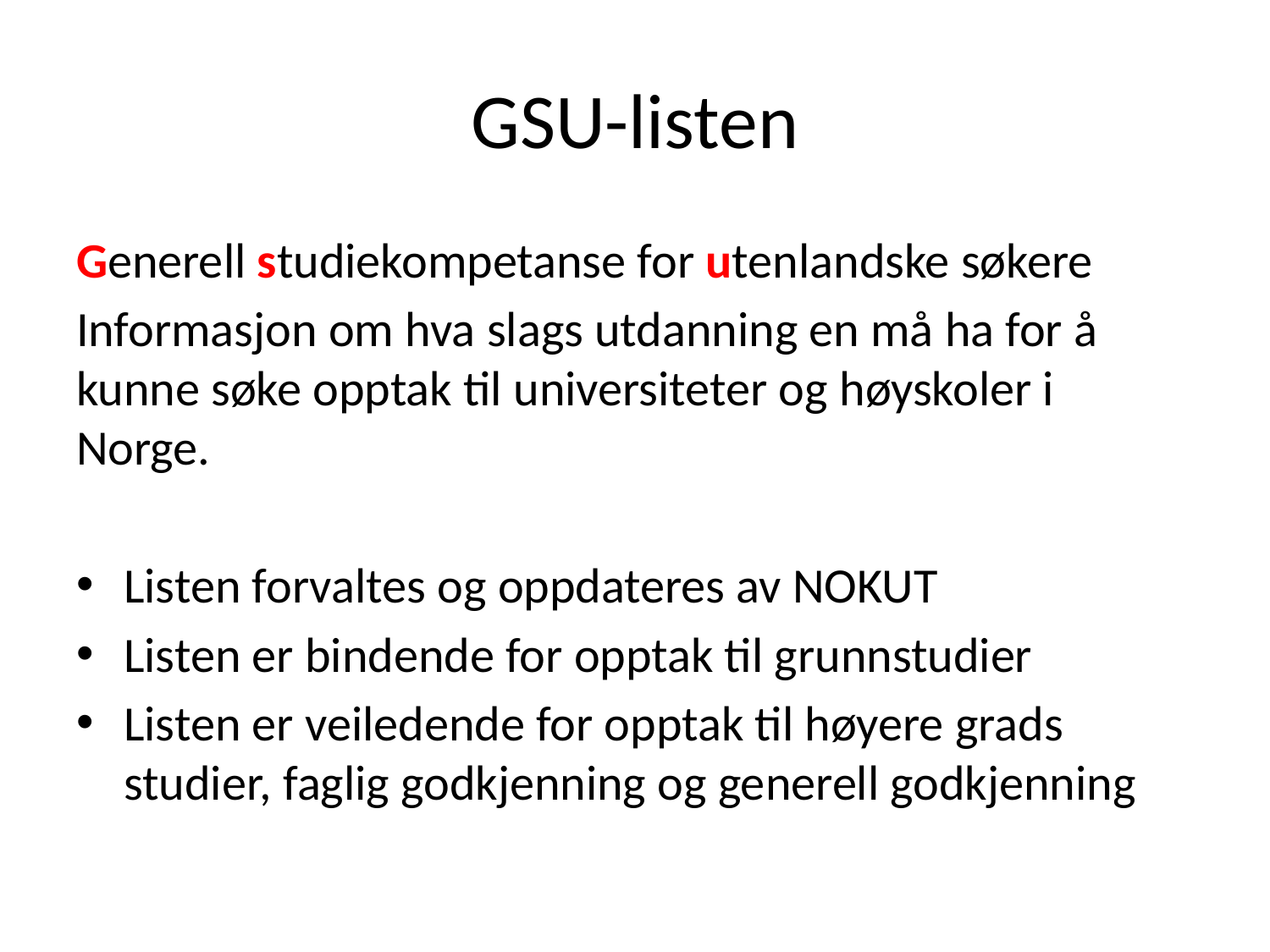

# GSU-listen
Generell studiekompetanse for utenlandske søkere
Informasjon om hva slags utdanning en må ha for å kunne søke opptak til universiteter og høyskoler i Norge.

Listen forvaltes og oppdateres av NOKUT
Listen er bindende for opptak til grunnstudier
Listen er veiledende for opptak til høyere grads studier, faglig godkjenning og generell godkjenning